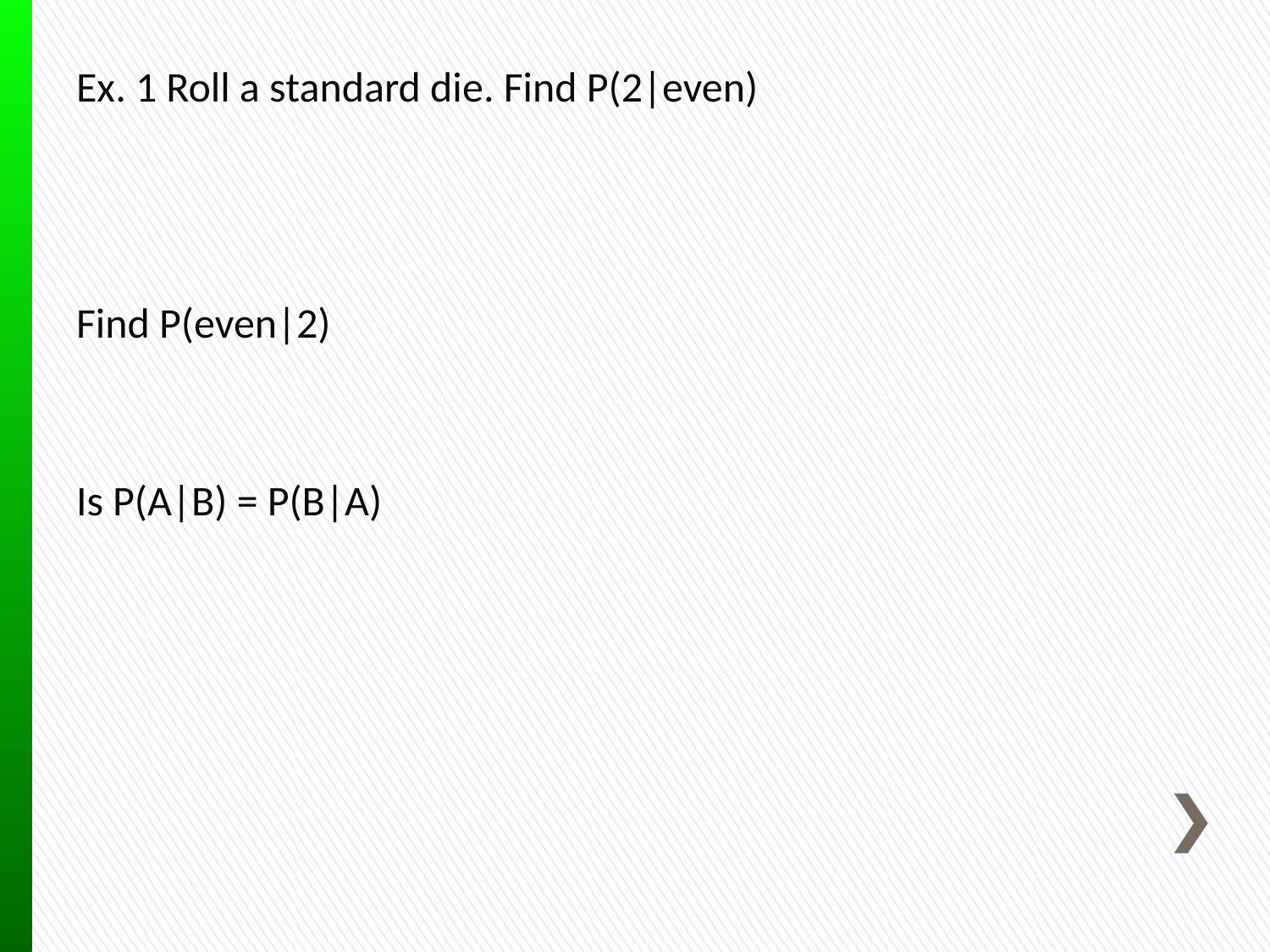

Ex. 1 Roll a standard die. Find P(2|even)

Find P(even|2)

Is P(A|B) = P(B|A)